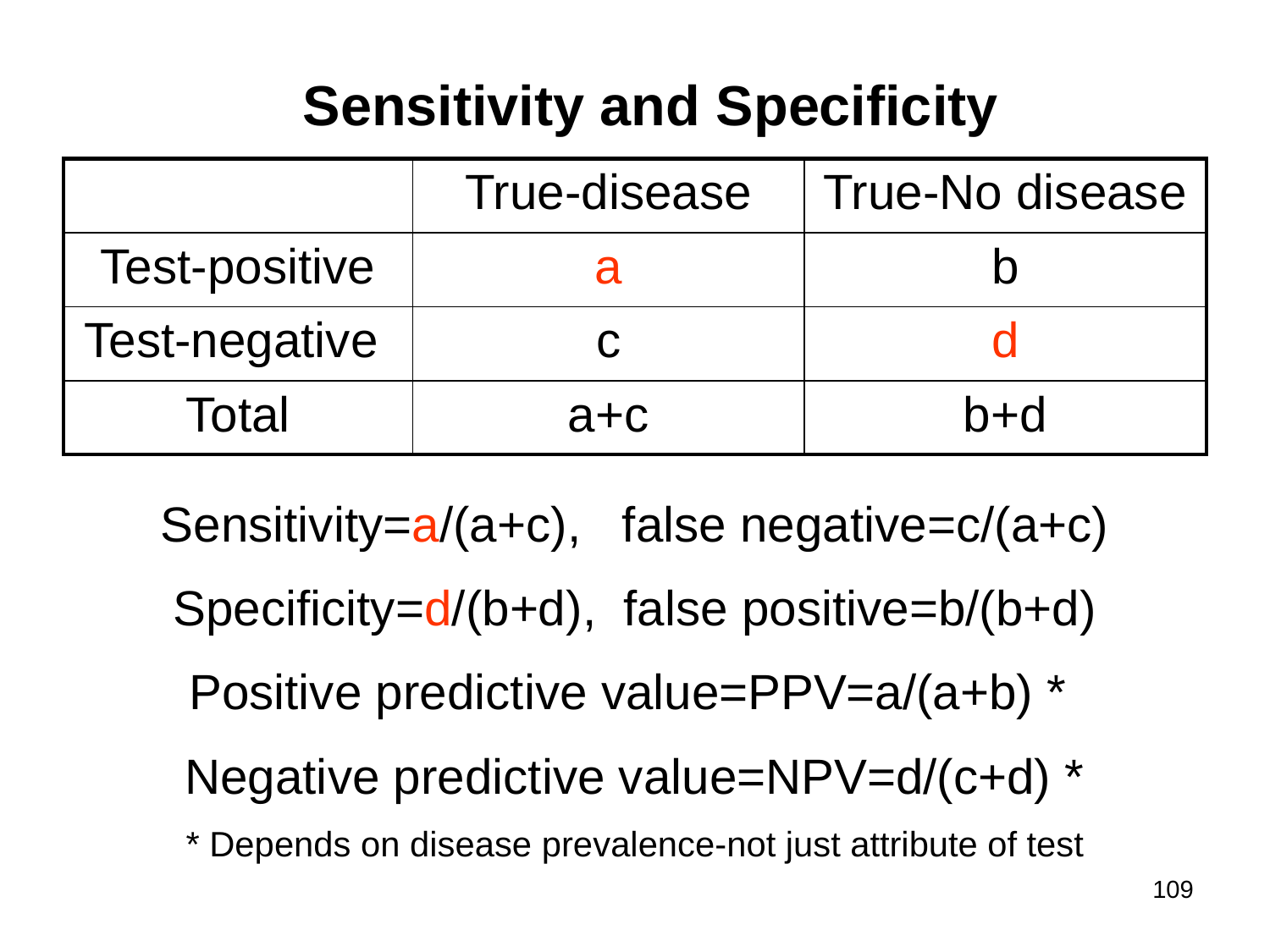

Sensitivity and Specificity
|  | True-disease | True-No disease |
| --- | --- | --- |
| Test-positive | a | b |
| Test-negative | c | d |
| Total | a+c | b+d |
Sensitivity=a/(a+c),   false negative=c/(a+c)
Specificity=d/(b+d),  false positive=b/(b+d)
Positive predictive value=PPV=a/(a+b) *
Negative predictive value=NPV=d/(c+d) *
* Depends on disease prevalence-not just attribute of test
109